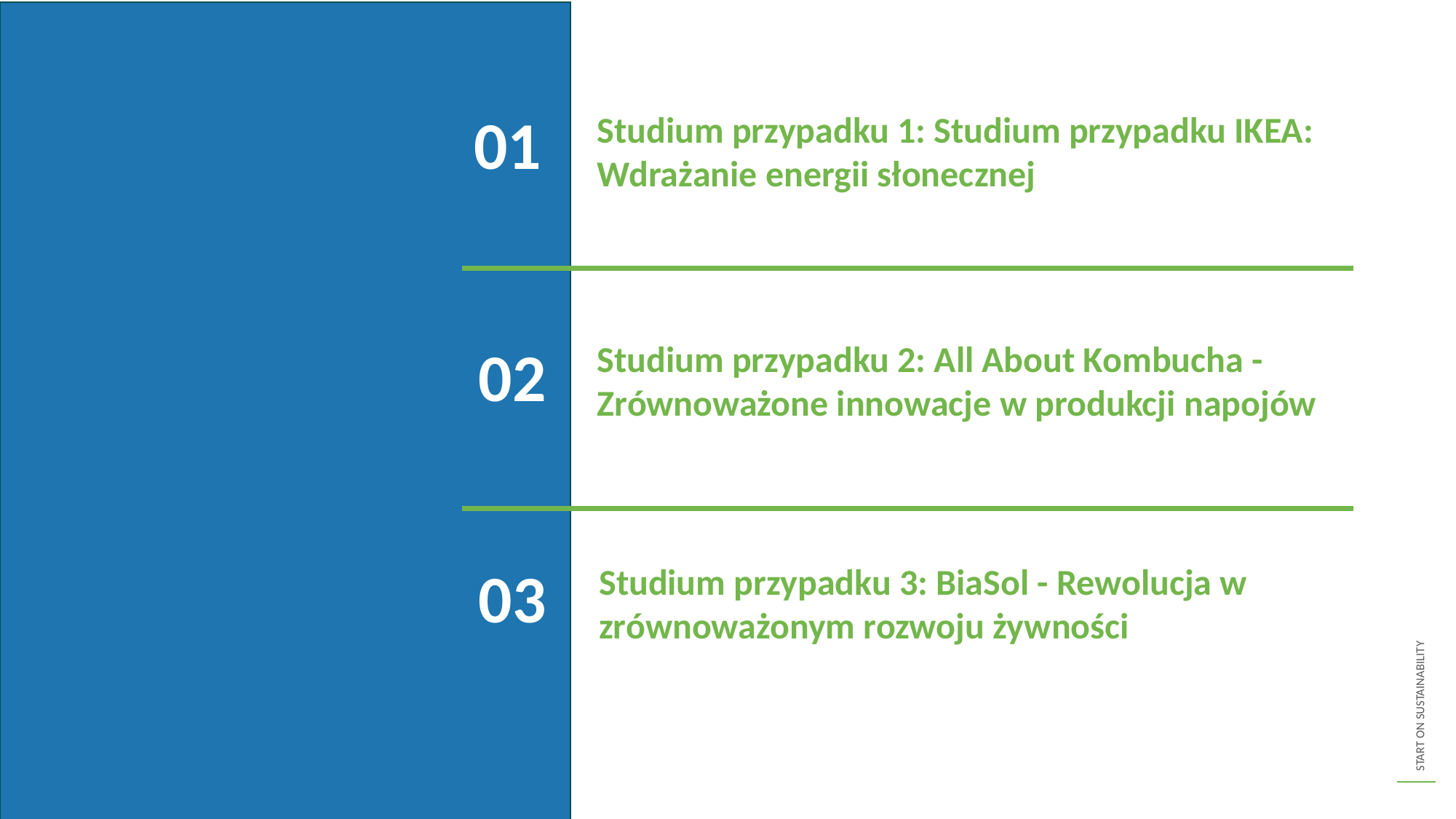

01
Studium przypadku 1: Studium przypadku IKEA: Wdrażanie energii słonecznej

02
Studium przypadku 2: All About Kombucha - Zrównoważone innowacje w produkcji napojów

03
Studium przypadku 3: BiaSol - Rewolucja w zrównoważonym rozwoju żywności